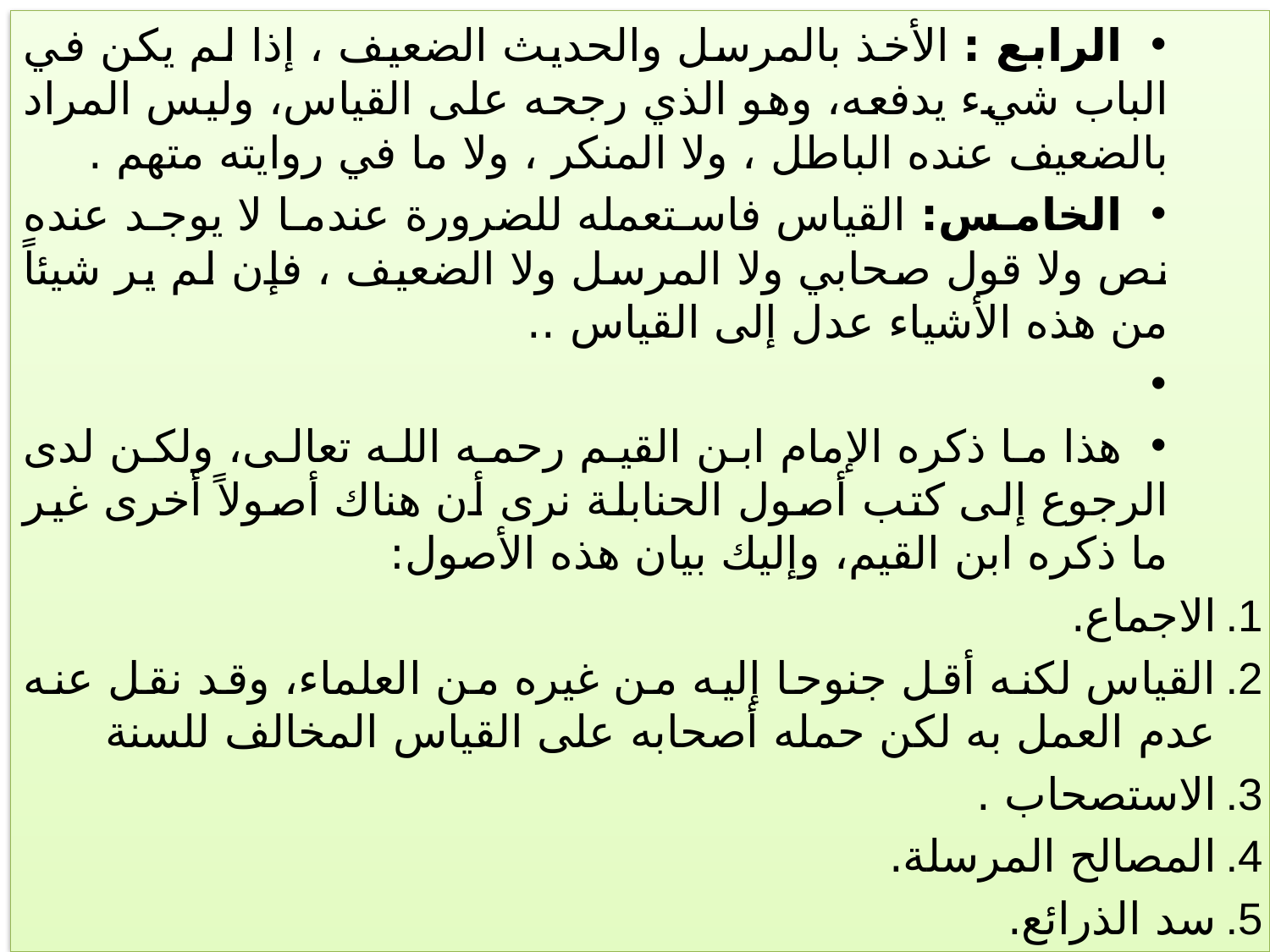

الرابع : الأخذ بالمرسل والحديث الضعيف ، إذا لم يكن في الباب شيء يدفعه، وهو الذي رجحه على القياس، وليس المراد بالضعيف عنده الباطل ، ولا المنكر ، ولا ما في روايته متهم .
الخامس: القياس فاستعمله للضرورة عندما لا يوجد عنده نص ولا قول صحابي ولا المرسل ولا الضعيف ، فإن لم ير شيئاً من هذه الأشياء عدل إلى القياس ..

هذا ما ذكره الإمام ابن القيم رحمه الله تعالى، ولكن لدى الرجوع إلى كتب أصول الحنابلة نرى أن هناك أصولاً أخرى غير ما ذكره ابن القيم، وإليك بيان هذه الأصول:
الاجماع.
القياس لكنه أقل جنوحا إليه من غيره من العلماء، وقد نقل عنه عدم العمل به لكن حمله أصحابه على القياس المخالف للسنة
الاستصحاب .
المصالح المرسلة.
سد الذرائع.